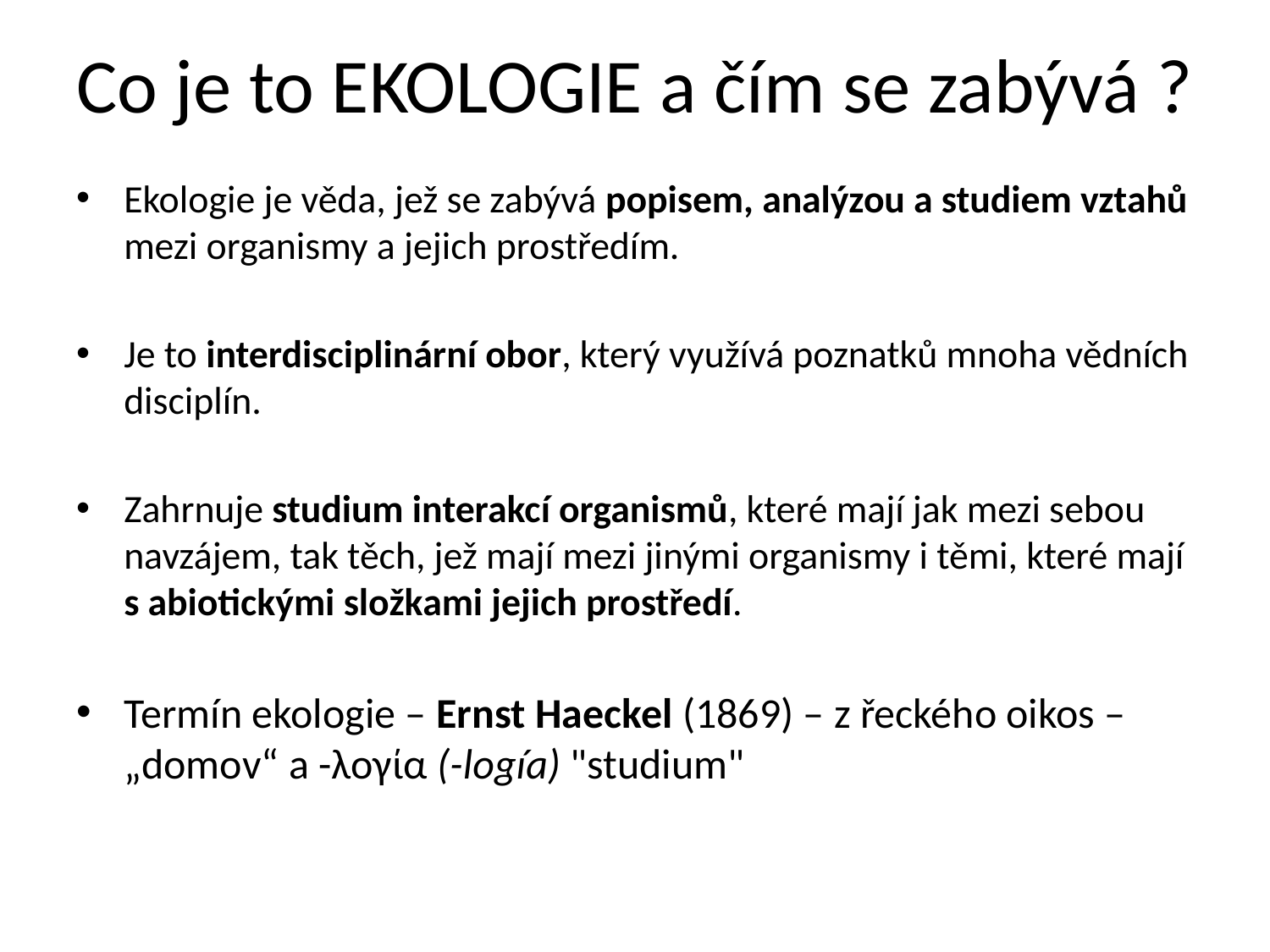

# Co je to EKOLOGIE a čím se zabývá ?
Ekologie je věda, jež se zabývá popisem, analýzou a studiem vztahů mezi organismy a jejich prostředím.

Je to interdisciplinární obor, který využívá poznatků mnoha vědních disciplín.

Zahrnuje studium interakcí organismů, které mají jak mezi sebou navzájem, tak těch, jež mají mezi jinými organismy i těmi, které mají s abiotickými složkami jejich prostředí.

Termín ekologie – Ernst Haeckel (1869) – z řeckého oikos – „domov“ a -λογία (-logía) "studium"